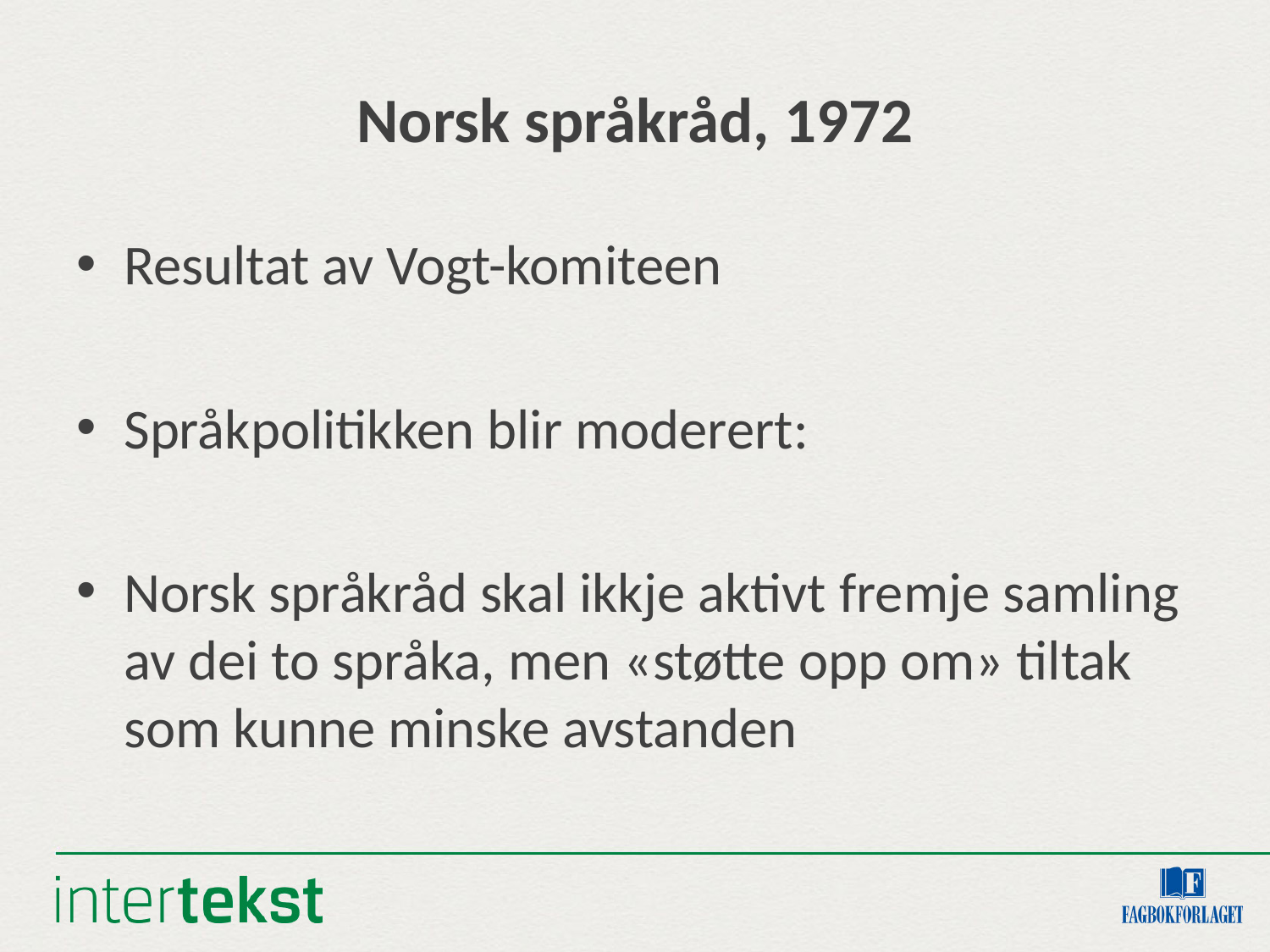

# Norsk språkråd, 1972
Resultat av Vogt-komiteen

Språkpolitikken blir moderert:

Norsk språkråd skal ikkje aktivt fremje samling av dei to språka, men «støtte opp om» tiltak som kunne minske avstanden